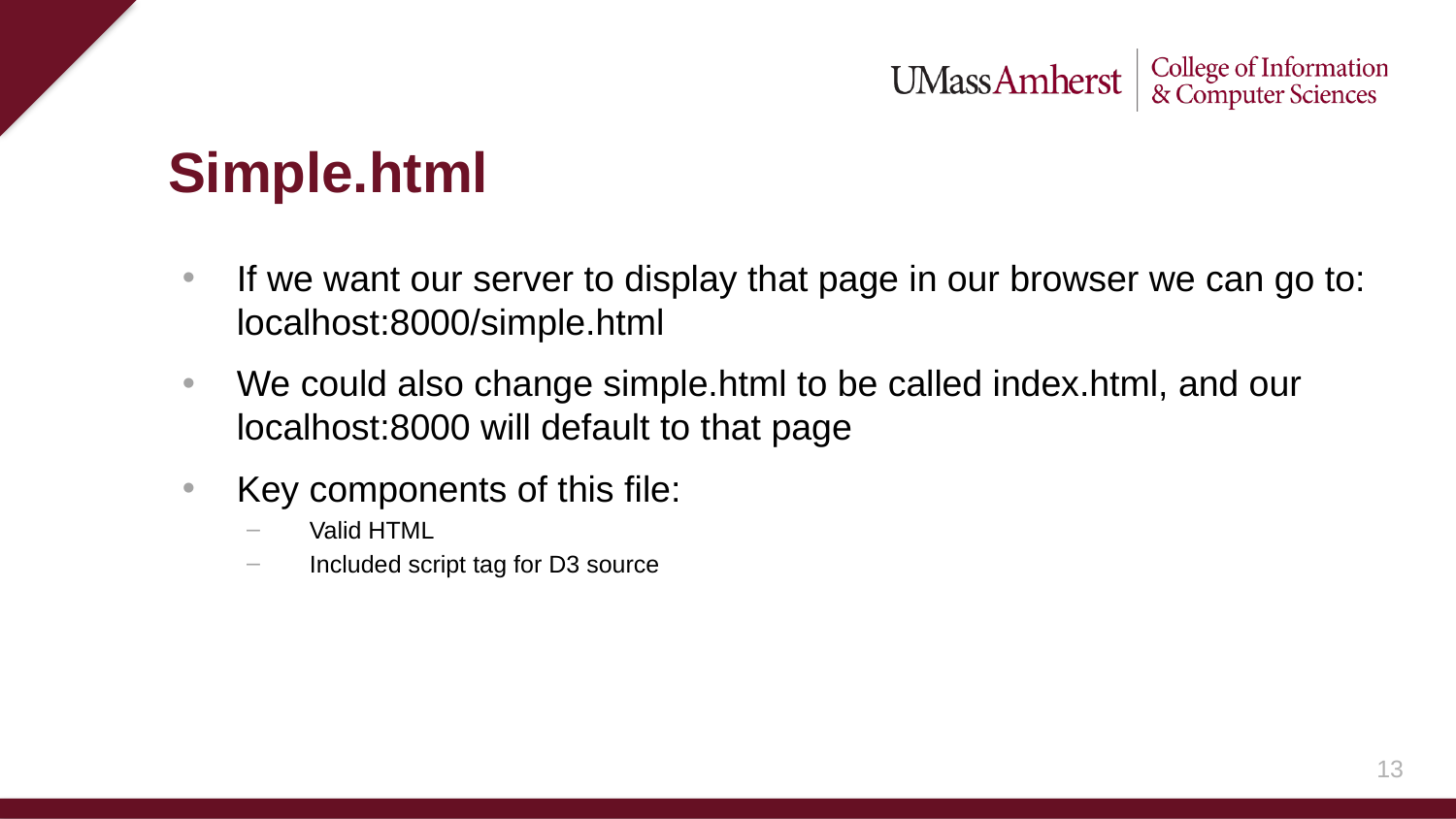

Simple.html
If we want our server to display that page in our browser we can go to: localhost:8000/simple.html
We could also change simple.html to be called index.html, and our localhost:8000 will default to that page
Key components of this file:
Valid HTML
Included script tag for D3 source
13